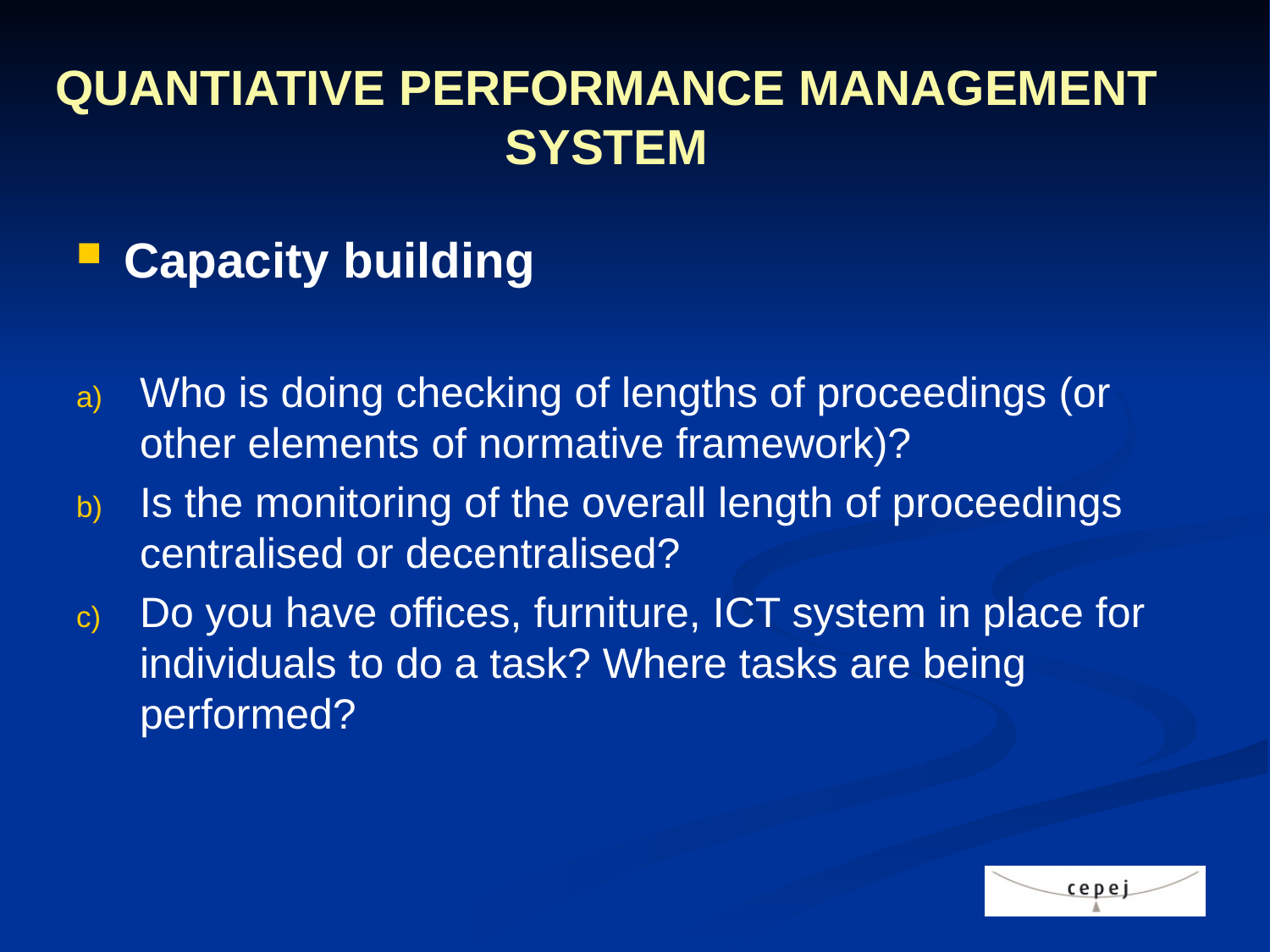

# QUANTIATIVE PERFORMANCE MANAGEMENT SYSTEM
Capacity building

Who is doing checking of lengths of proceedings (or other elements of normative framework)?
Is the monitoring of the overall length of proceedings centralised or decentralised?
Do you have offices, furniture, ICT system in place for individuals to do a task? Where tasks are being performed?